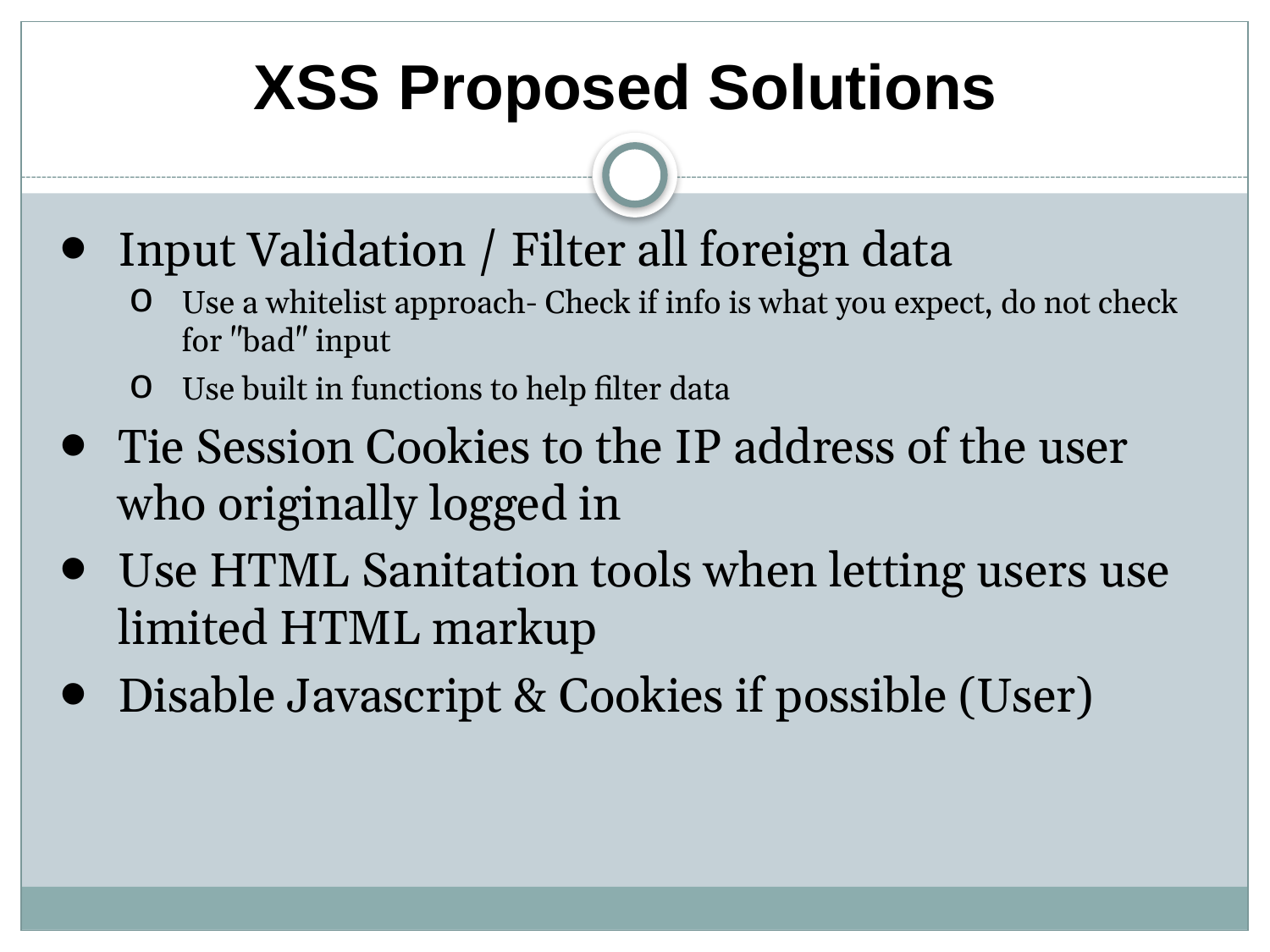

# XSS Proposed Solutions
Input Validation / Filter all foreign data
Use a whitelist approach- Check if info is what you expect, do not check for "bad" input
Use built in functions to help filter data
Tie Session Cookies to the IP address of the user who originally logged in
Use HTML Sanitation tools when letting users use limited HTML markup
Disable Javascript & Cookies if possible (User)